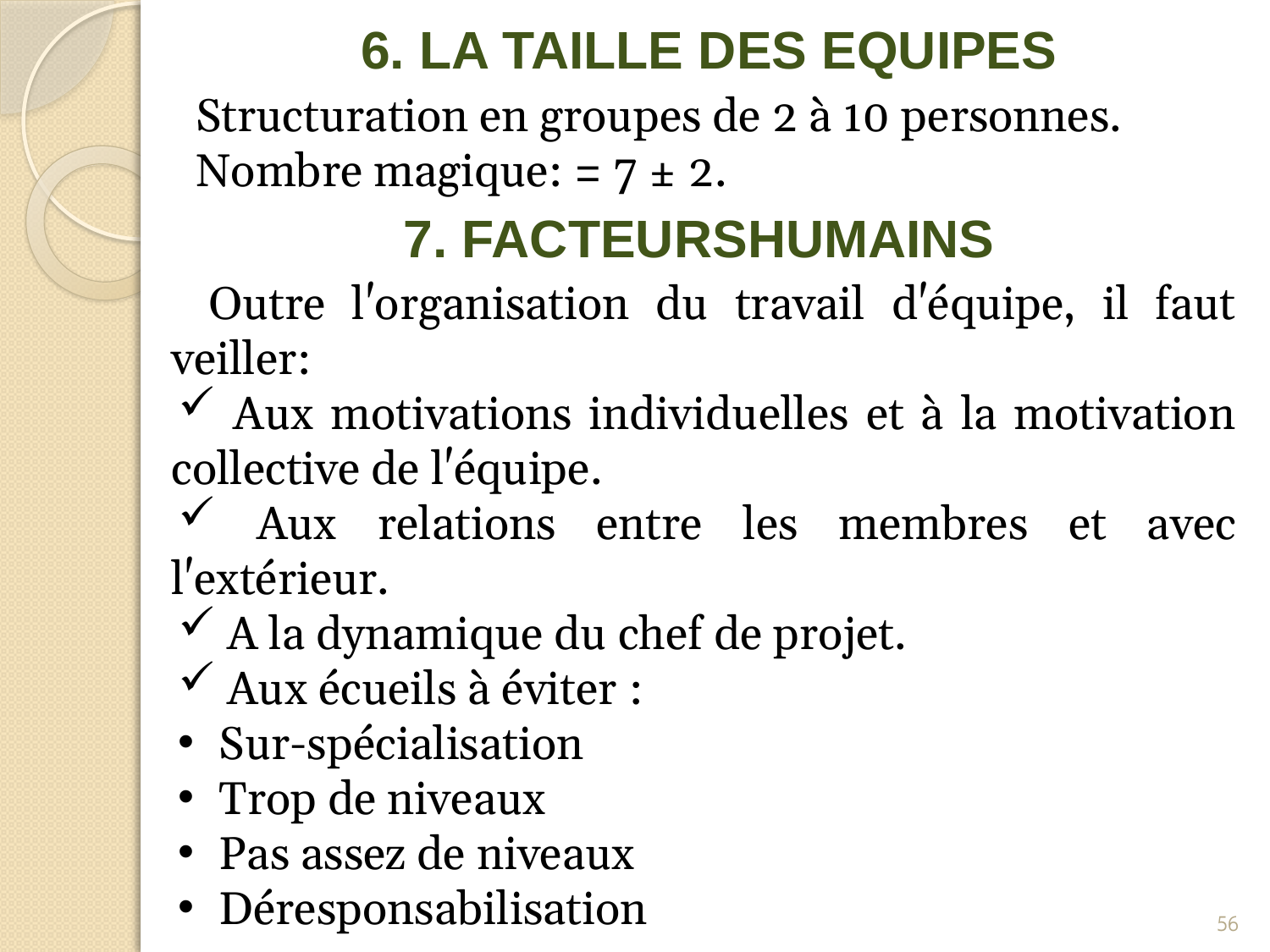

6. LA TAILLE DES EQUIPES
Structuration en groupes de 2 à 10 personnes.
Nombre magique: = 7 ± 2.
7. FACTEURSHUMAINS
Outre l'organisation du travail d'équipe, il faut veiller:
 Aux motivations individuelles et à la motivation collective de l'équipe.
 Aux relations entre les membres et avec l'extérieur.
 A la dynamique du chef de projet.
 Aux écueils à éviter :
 Sur-spécialisation
 Trop de niveaux
 Pas assez de niveaux
 Déresponsabilisation
56